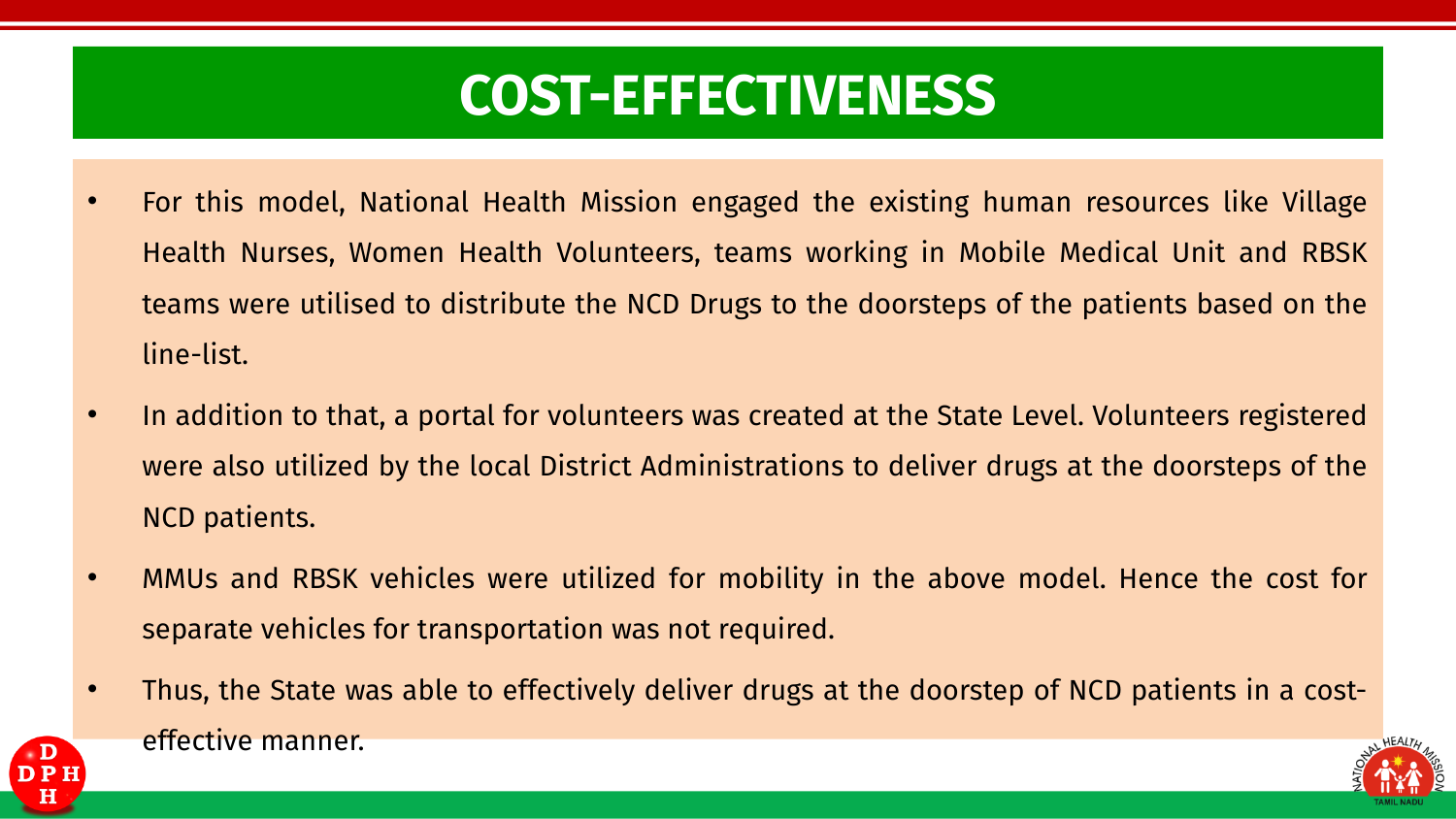

# COST-EFFECTIVENESS
For this model, National Health Mission engaged the existing human resources like Village Health Nurses, Women Health Volunteers, teams working in Mobile Medical Unit and RBSK teams were utilised to distribute the NCD Drugs to the doorsteps of the patients based on the line-list.
In addition to that, a portal for volunteers was created at the State Level. Volunteers registered were also utilized by the local District Administrations to deliver drugs at the doorsteps of the NCD patients.
MMUs and RBSK vehicles were utilized for mobility in the above model. Hence the cost for separate vehicles for transportation was not required.
Thus, the State was able to effectively deliver drugs at the doorstep of NCD patients in a cost-effective manner.